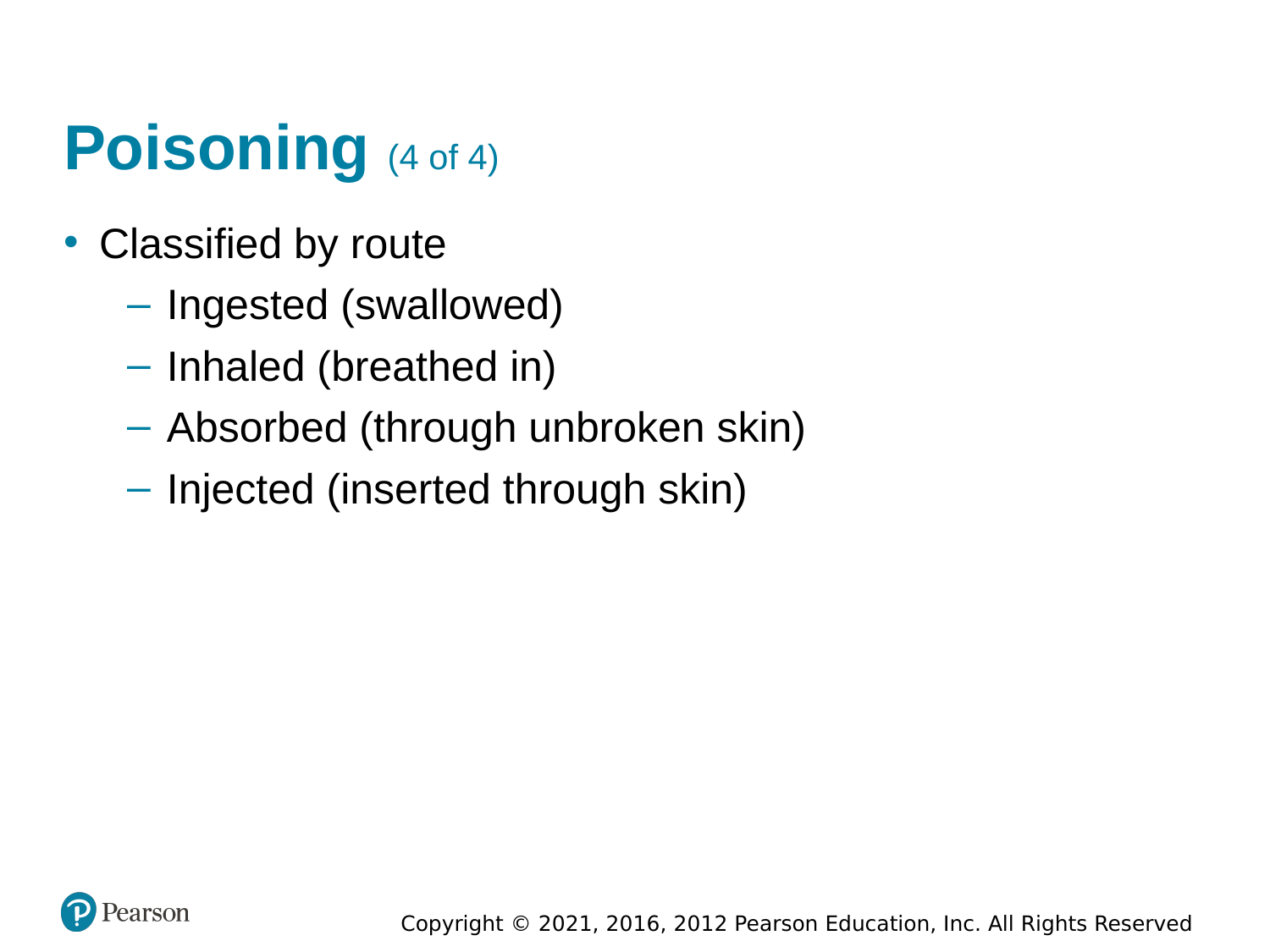

# Poisoning (4 of 4)
Classified by route
Ingested (swallowed)
Inhaled (breathed in)
Absorbed (through unbroken skin)
Injected (inserted through skin)